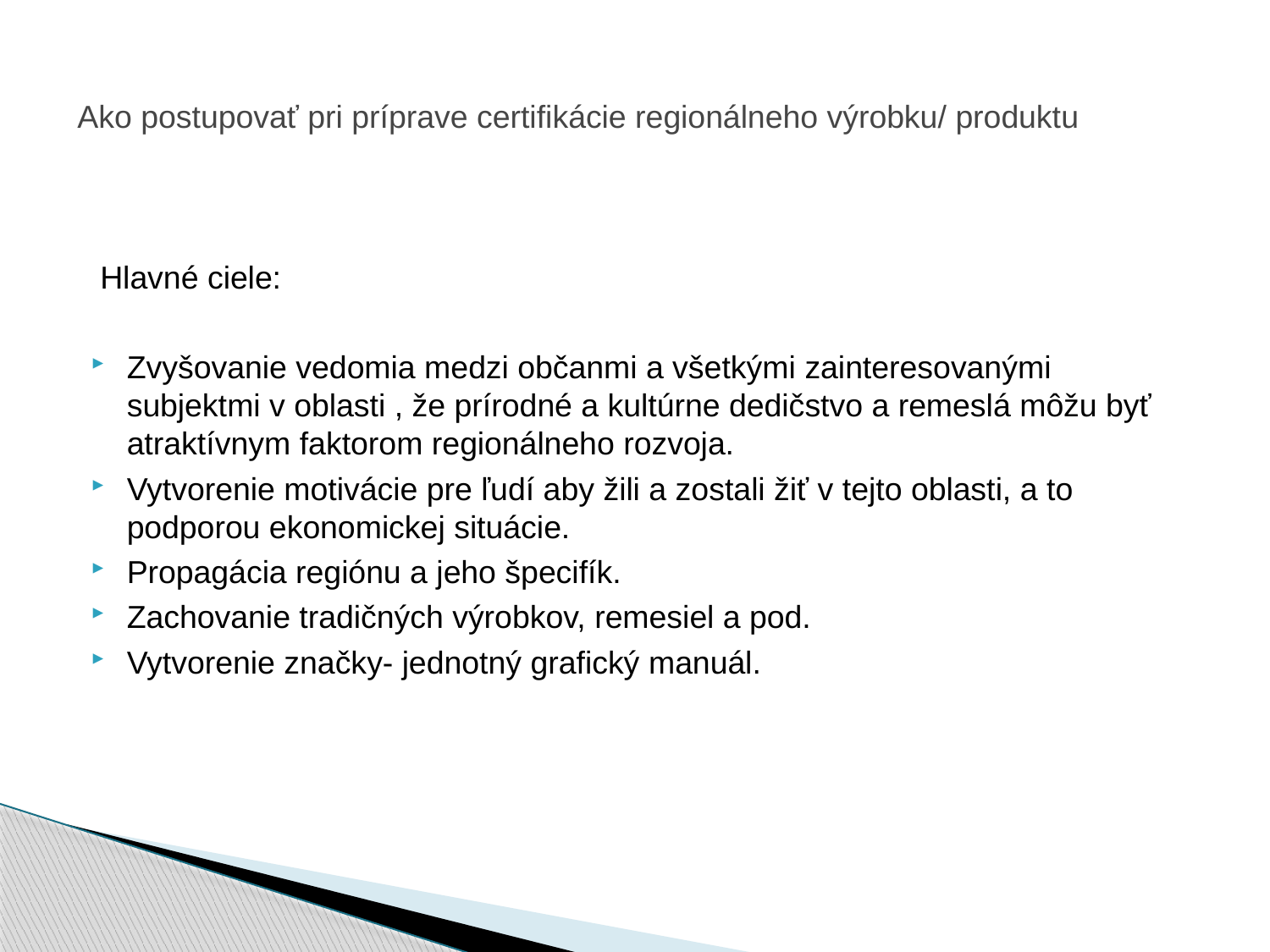

# Ako postupovať pri príprave certifikácie regionálneho výrobku/ produktu

 Hlavné ciele:

Zvyšovanie vedomia medzi občanmi a všetkými zainteresovanými subjektmi v oblasti , že prírodné a kultúrne dedičstvo a remeslá môžu byť atraktívnym faktorom regionálneho rozvoja.
Vytvorenie motivácie pre ľudí aby žili a zostali žiť v tejto oblasti, a to podporou ekonomickej situácie.
Propagácia regiónu a jeho špecifík.
Zachovanie tradičných výrobkov, remesiel a pod.
Vytvorenie značky- jednotný grafický manuál.